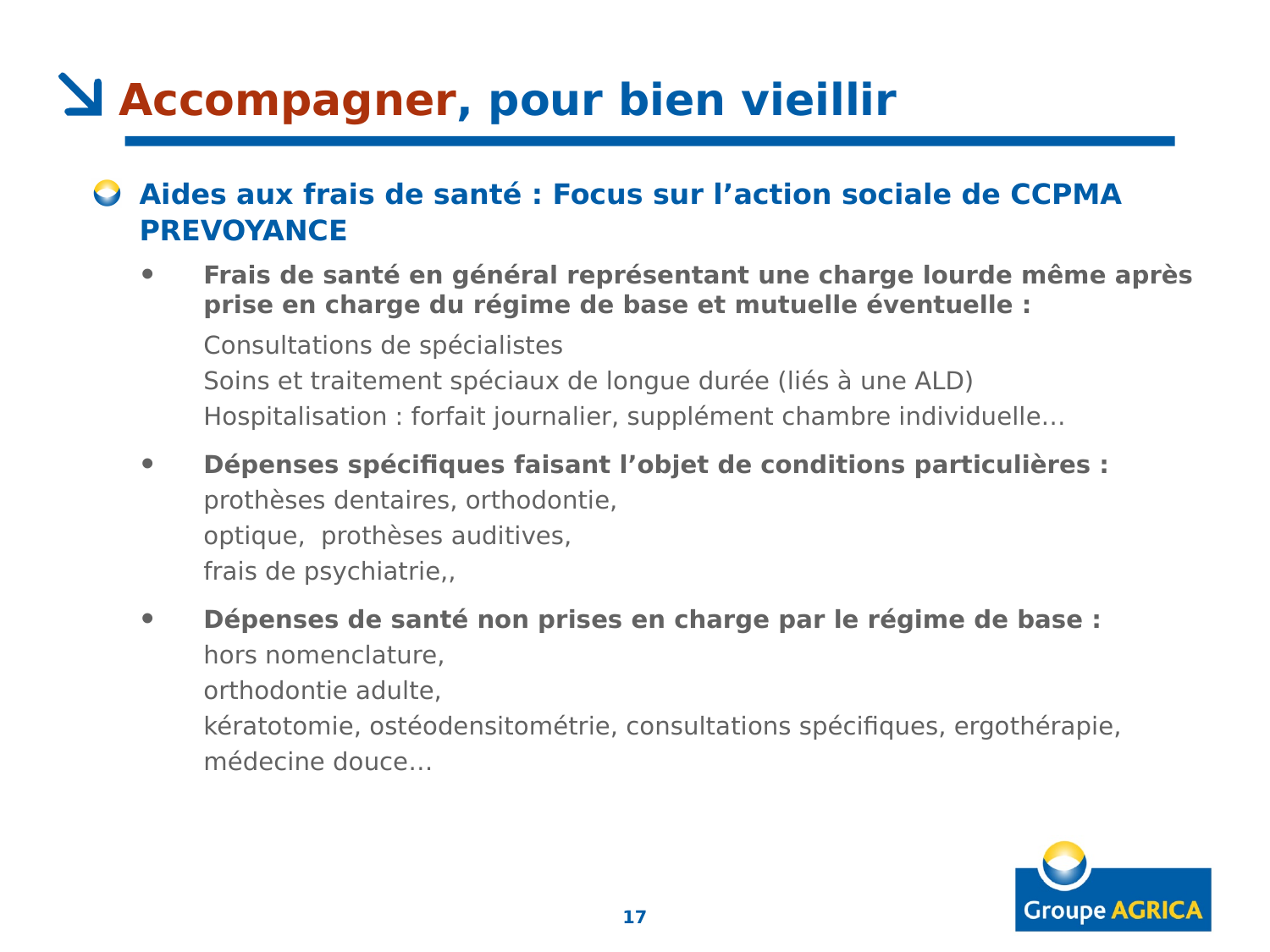

# Accompagner, pour bien vieillir
Aides aux frais de santé : Focus sur l’action sociale de CCPMA PREVOYANCE
Frais de santé en général représentant une charge lourde même après prise en charge du régime de base et mutuelle éventuelle :
Consultations de spécialistes
Soins et traitement spéciaux de longue durée (liés à une ALD)
Hospitalisation : forfait journalier, supplément chambre individuelle…
Dépenses spécifiques faisant l’objet de conditions particulières :
prothèses dentaires, orthodontie,
optique,  prothèses auditives,
frais de psychiatrie,,
Dépenses de santé non prises en charge par le régime de base :
hors nomenclature,
orthodontie adulte,
kératotomie, ostéodensitométrie, consultations spécifiques, ergothérapie, médecine douce…
17